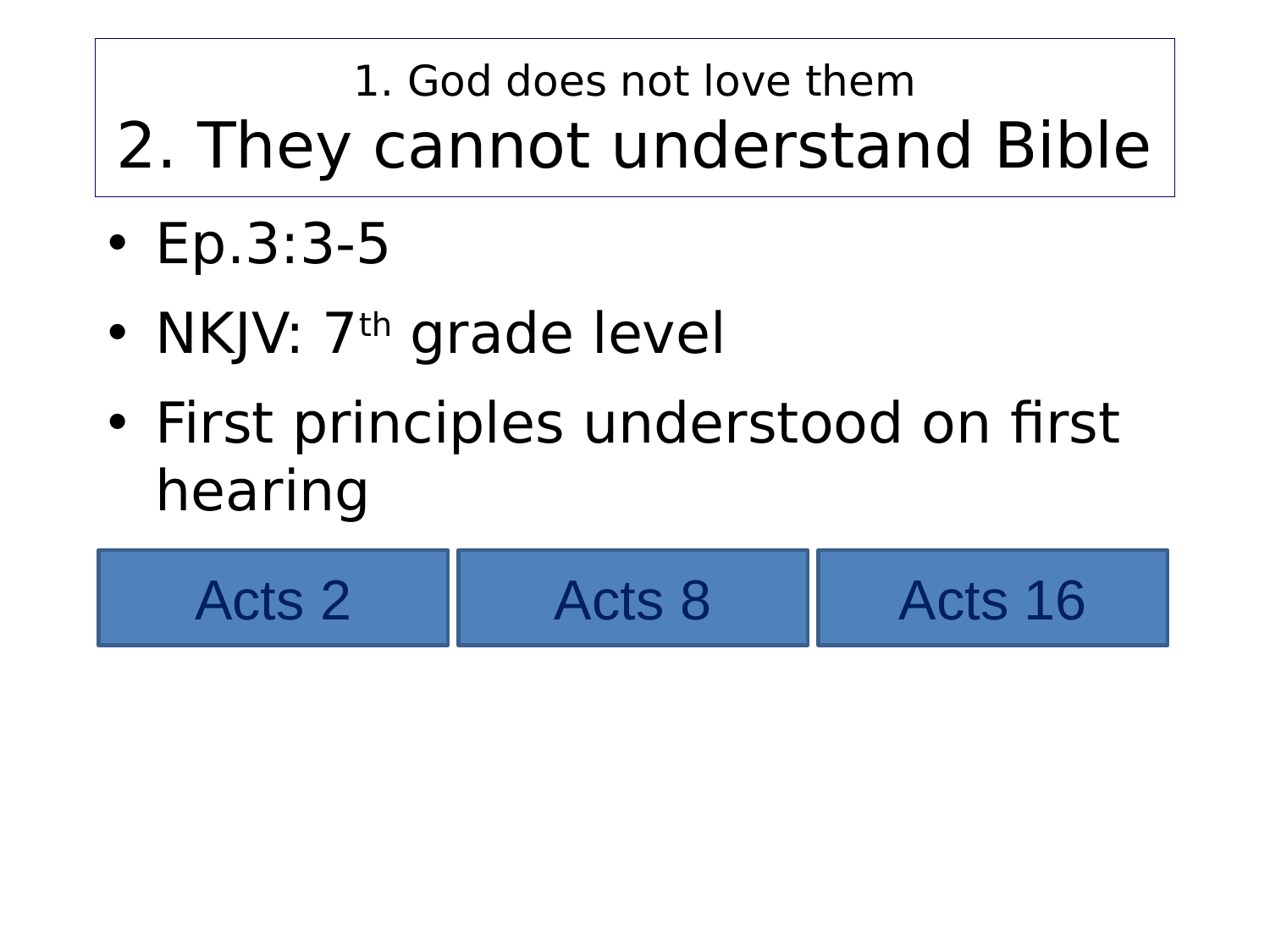

# 1. God does not love them 2. They cannot understand Bible
Ep.3:3-5
NKJV: 7th grade level
First principles understood on first hearing
Acts 2
Acts 8
Acts 16